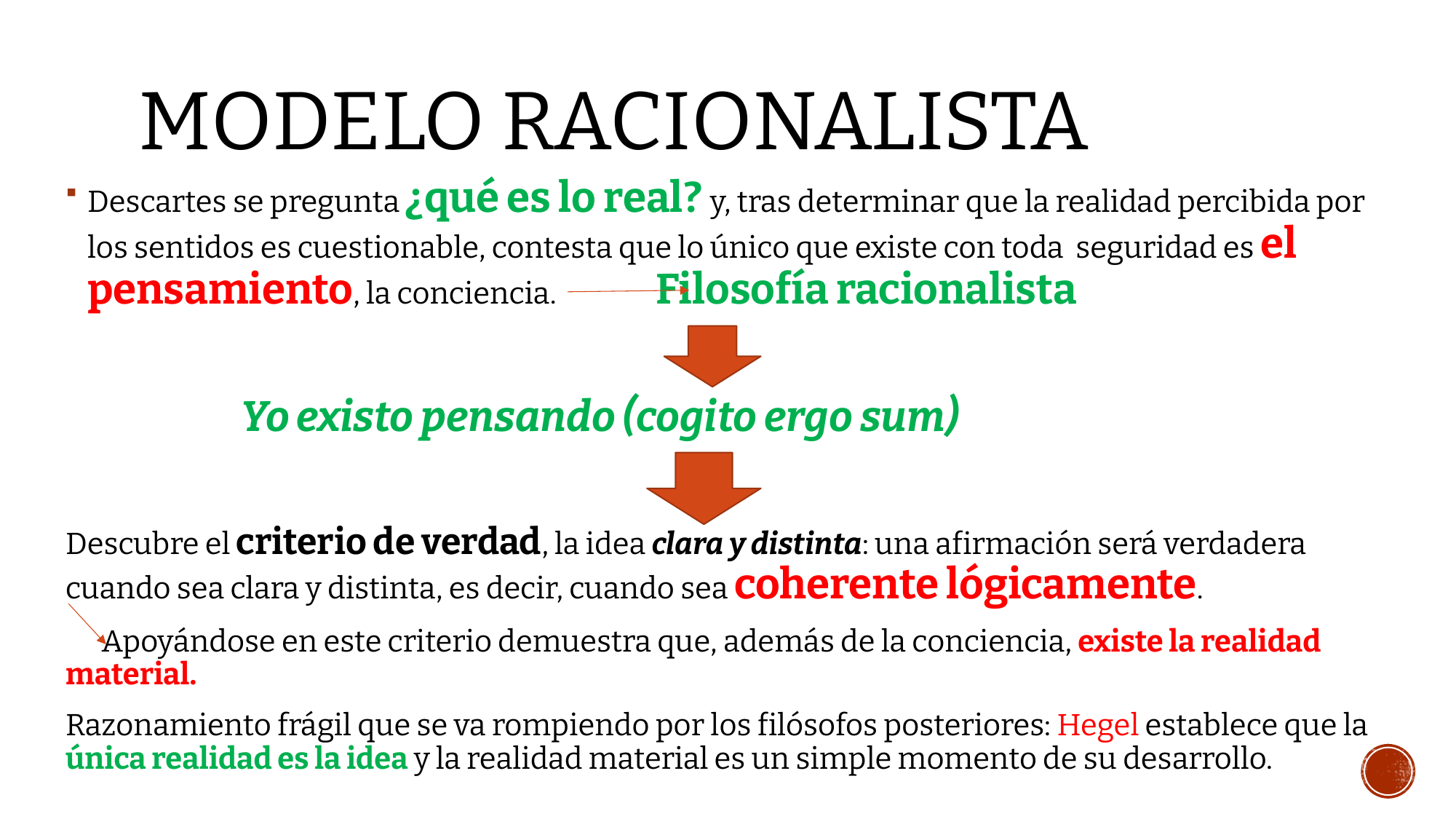

# Modelo racionalista
Descartes se pregunta ¿qué es lo real? y, tras determinar que la realidad percibida por los sentidos es cuestionable, contesta que lo único que existe con toda  seguridad es el pensamiento, la conciencia.             Filosofía racionalista

                       Yo existo pensando (cogito ergo sum)

Descubre el criterio de verdad, la idea clara y distinta: una afirmación será verdadera cuando sea clara y distinta, es decir, cuando sea coherente lógicamente.
      Apoyándose en este criterio demuestra que, además de la conciencia, existe la realidad material.
Razonamiento frágil que se va rompiendo por los filósofos posteriores: Hegel establece que la única realidad es la idea y la realidad material es un simple momento de su desarrollo.